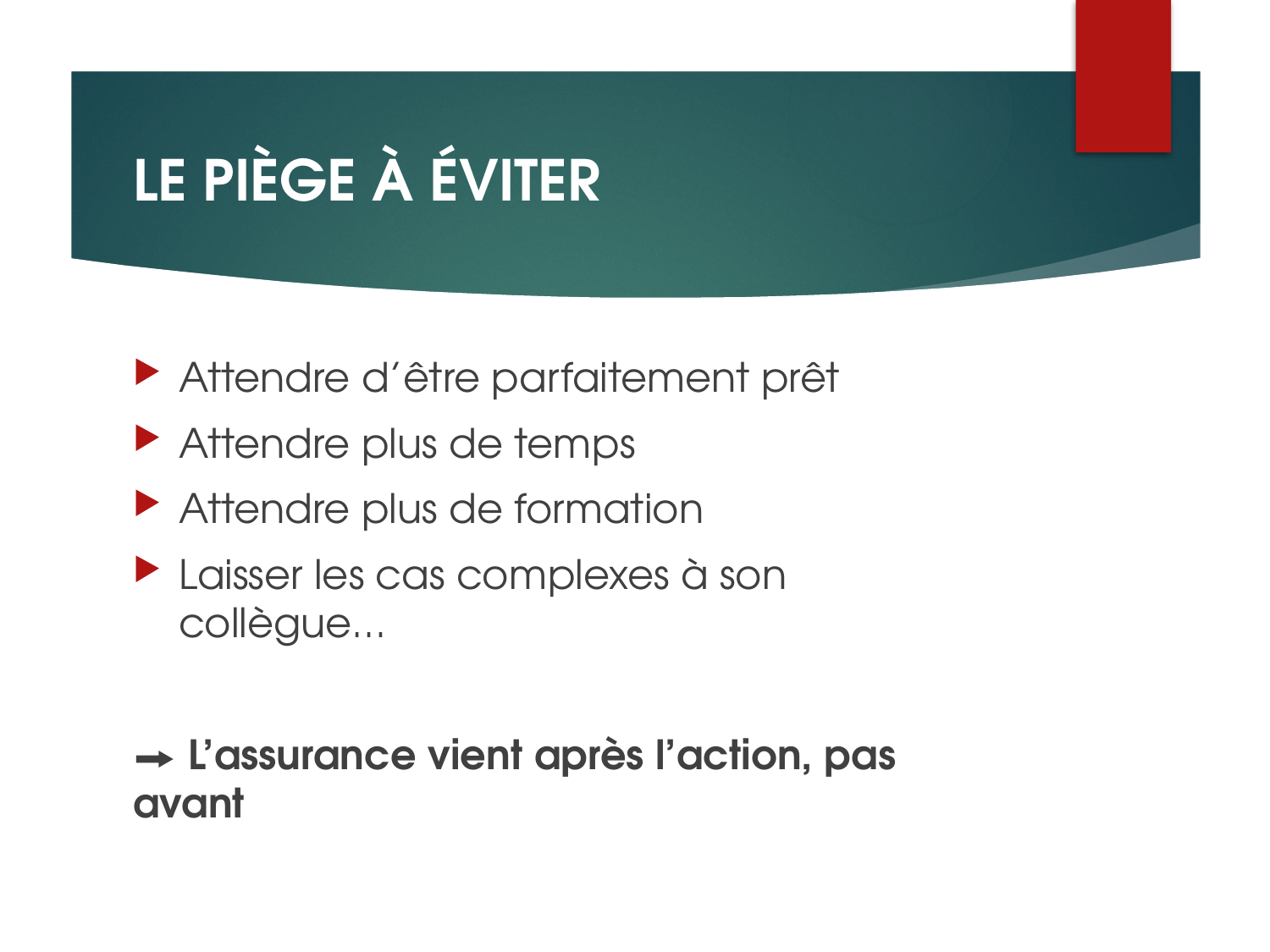

# LE PIÈGE À ÉVITER
Attendre d’être parfaitement prêt
Attendre plus de temps
Attendre plus de formation
Laisser les cas complexes à son collègue…

➡️ L’assurance vient après l’action, pas avant